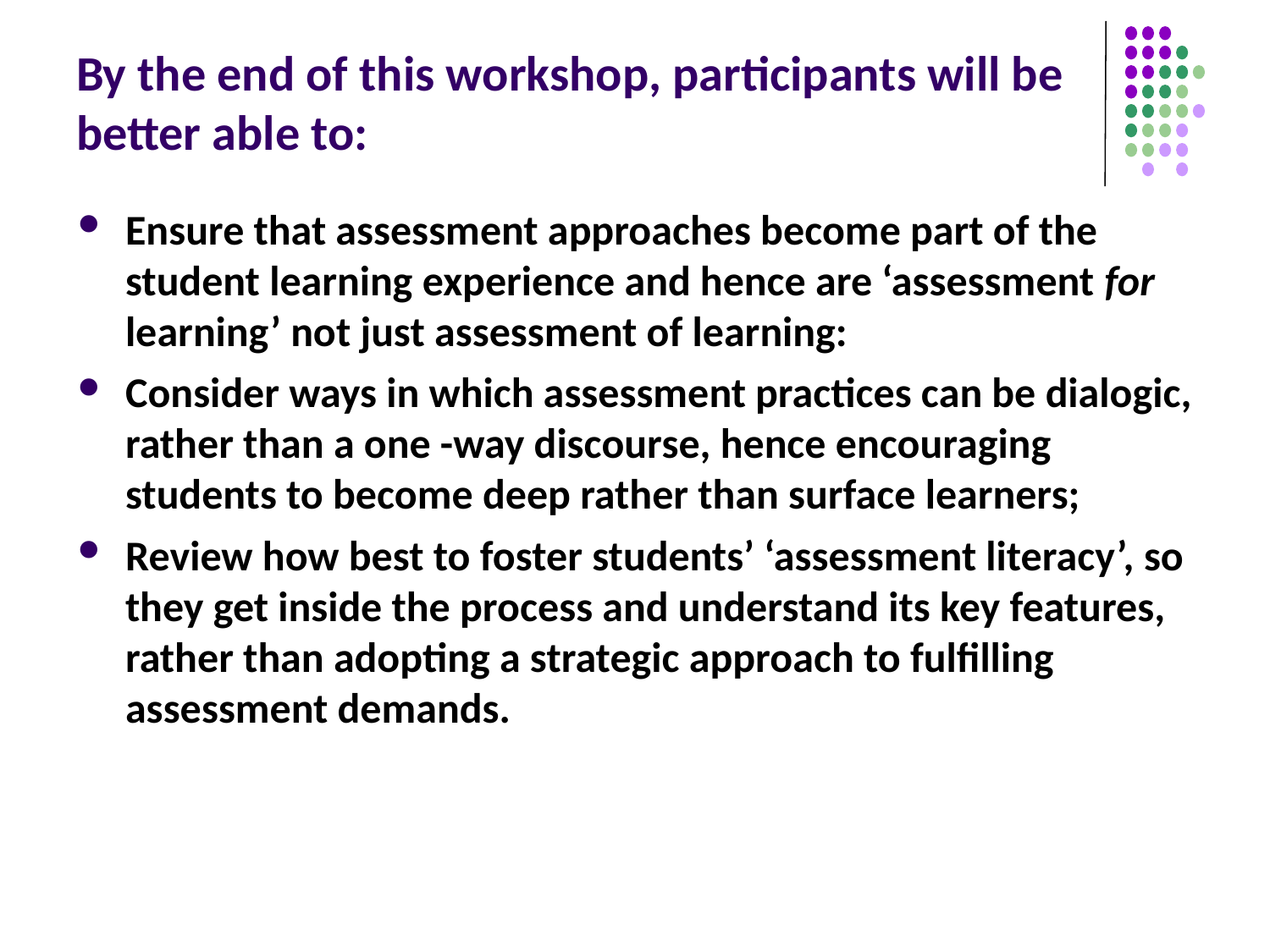

# By the end of this workshop, participants will be better able to:
Ensure that assessment approaches become part of the student learning experience and hence are ‘assessment for learning’ not just assessment of learning:
Consider ways in which assessment practices can be dialogic, rather than a one -way discourse, hence encouraging students to become deep rather than surface learners;
Review how best to foster students’ ‘assessment literacy’, so they get inside the process and understand its key features, rather than adopting a strategic approach to fulfilling assessment demands.